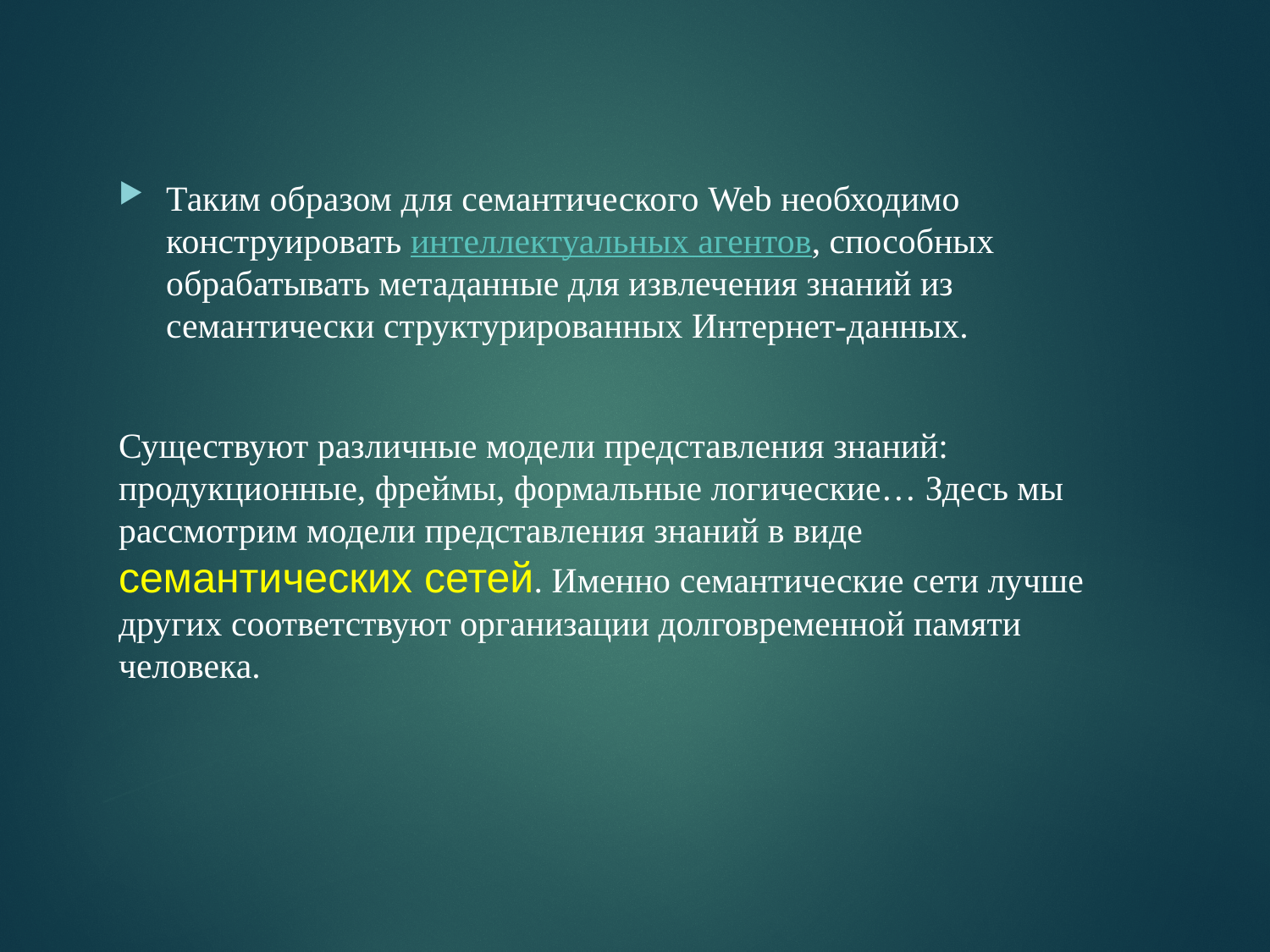

Таким образом для семантического Web необходимо конструировать интеллектуальных агентов, способных обрабатывать метаданные для извлечения знаний из семантически структурированных Интернет-данных.

Существуют различные модели представления знаний: продукционные, фреймы, формальные логические… Здесь мы рассмотрим модели представления знаний в виде семантических сетей. Именно семантические сети лучше других соответствуют организации долговременной памяти человека.